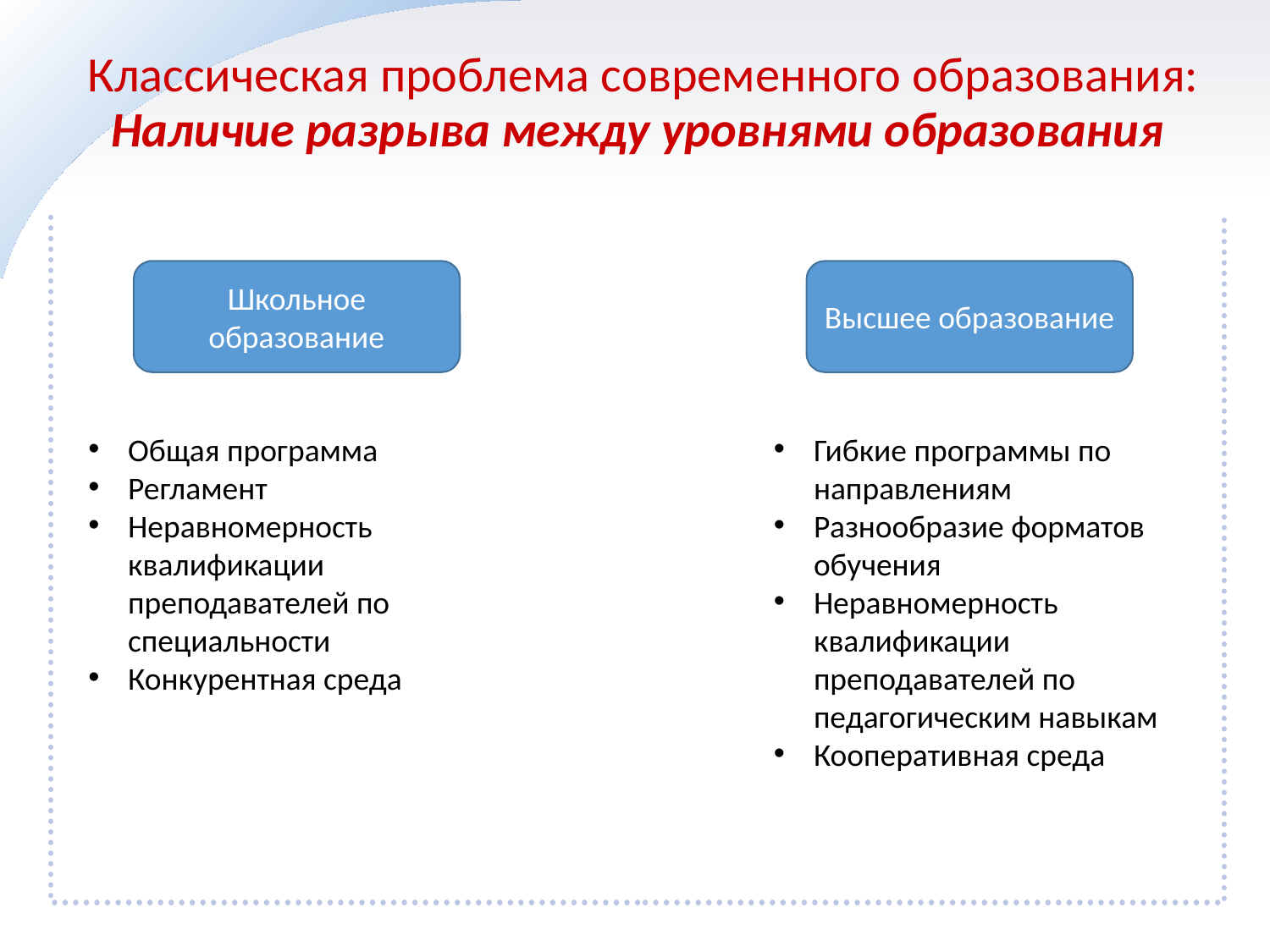

Классическая проблема современного образования:
Наличие разрыва между уровнями образования

Школьное образование
Высшее образование
Общая программа
Регламент
Неравномерность квалификации преподавателей по специальности
Конкурентная среда

Гибкие программы по направлениям
Разнообразие форматов обучения
Неравномерность квалификации преподавателей по педагогическим навыкам
Кооперативная среда